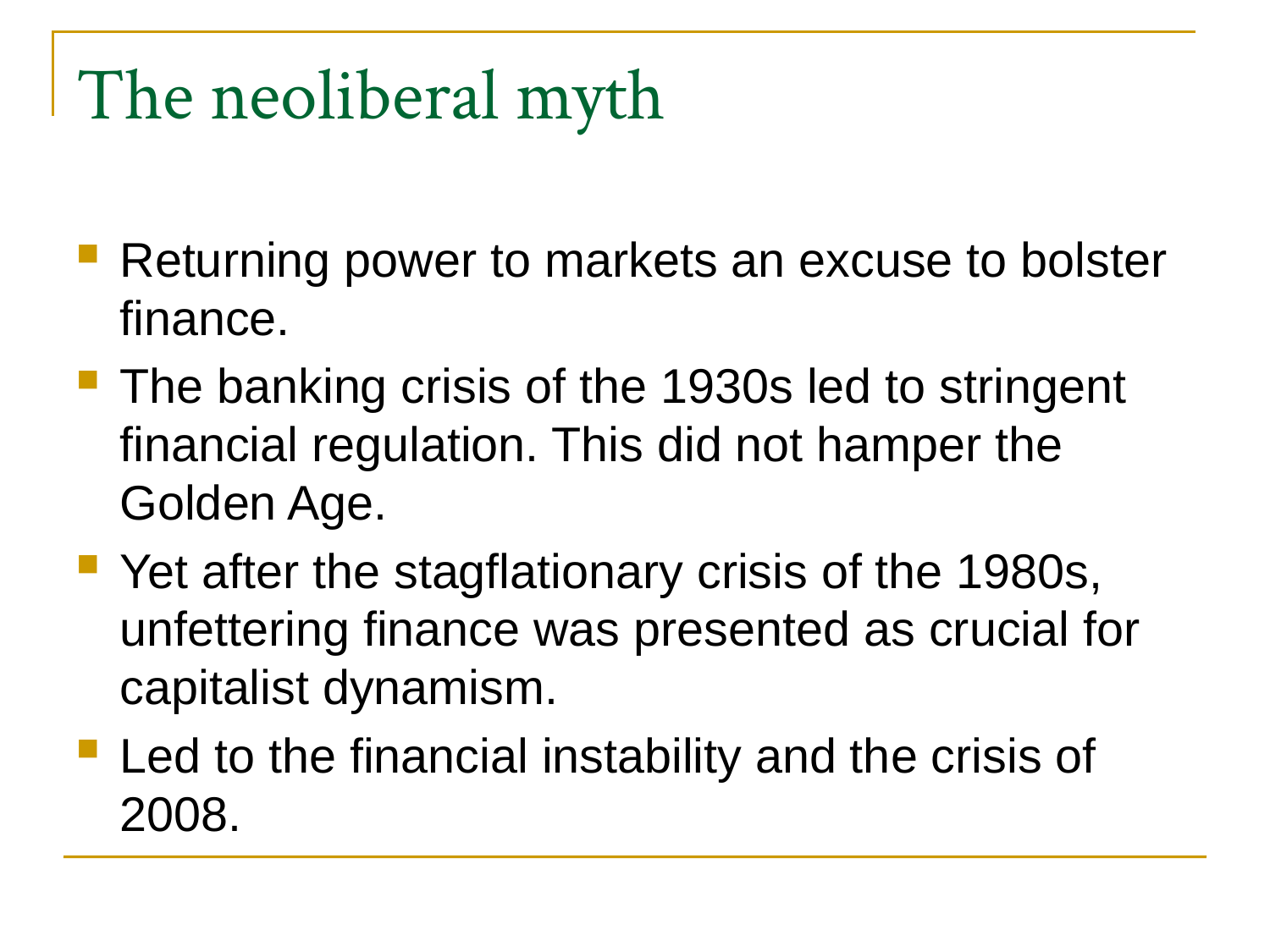

# The neoliberal myth
Returning power to markets an excuse to bolster finance.
The banking crisis of the 1930s led to stringent financial regulation. This did not hamper the Golden Age.
Yet after the stagflationary crisis of the 1980s, unfettering finance was presented as crucial for capitalist dynamism.
Led to the financial instability and the crisis of 2008.